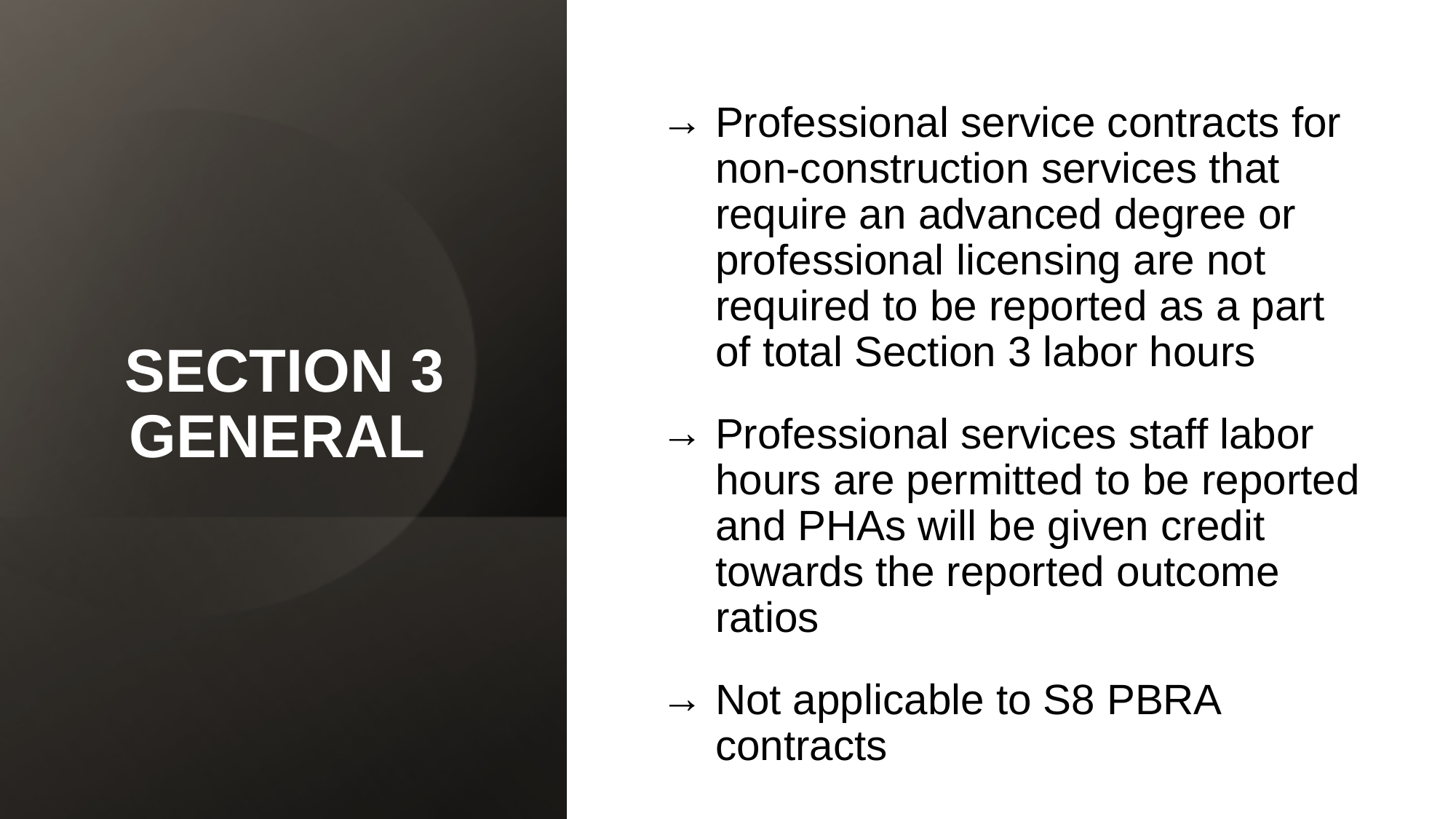

# SECTION 3 GENERAL
Professional service contracts for non-construction services that require an advanced degree or professional licensing are not required to be reported as a part of total Section 3 labor hours
Professional services staff labor hours are permitted to be reported and PHAs will be given credit towards the reported outcome ratios
Not applicable to S8 PBRA contracts